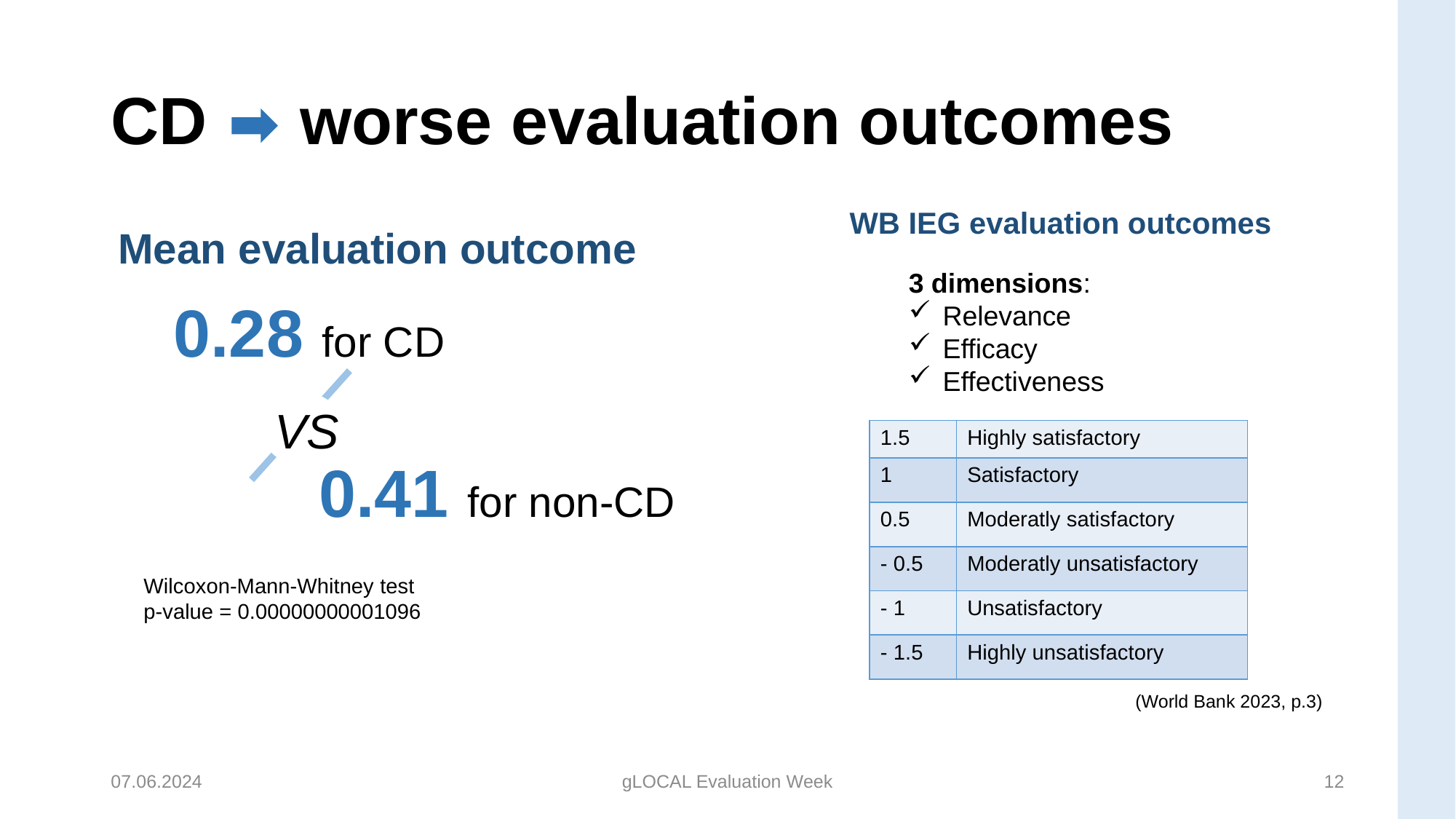

# CD     worse evaluation outcomes

WB IEG evaluation outcomes
Mean evaluation outcome
3 dimensions:
Relevance
Efficacy
Effectiveness
0.28 for CD

VS
| 1.5 | Highly satisfactory |
| --- | --- |
| 1 | Satisfactory |
| 0.5 | Moderatly satisfactory |
| - 0.5 | Moderatly unsatisfactory |
| - 1 | Unsatisfactory |
| - 1.5 | Highly unsatisfactory |
0.41 for non-CD
Wilcoxon-Mann-Whitney test
p-value = 0.00000000001096
(World Bank 2023, p.3)
07.06.2024
gLOCAL Evaluation Week
12